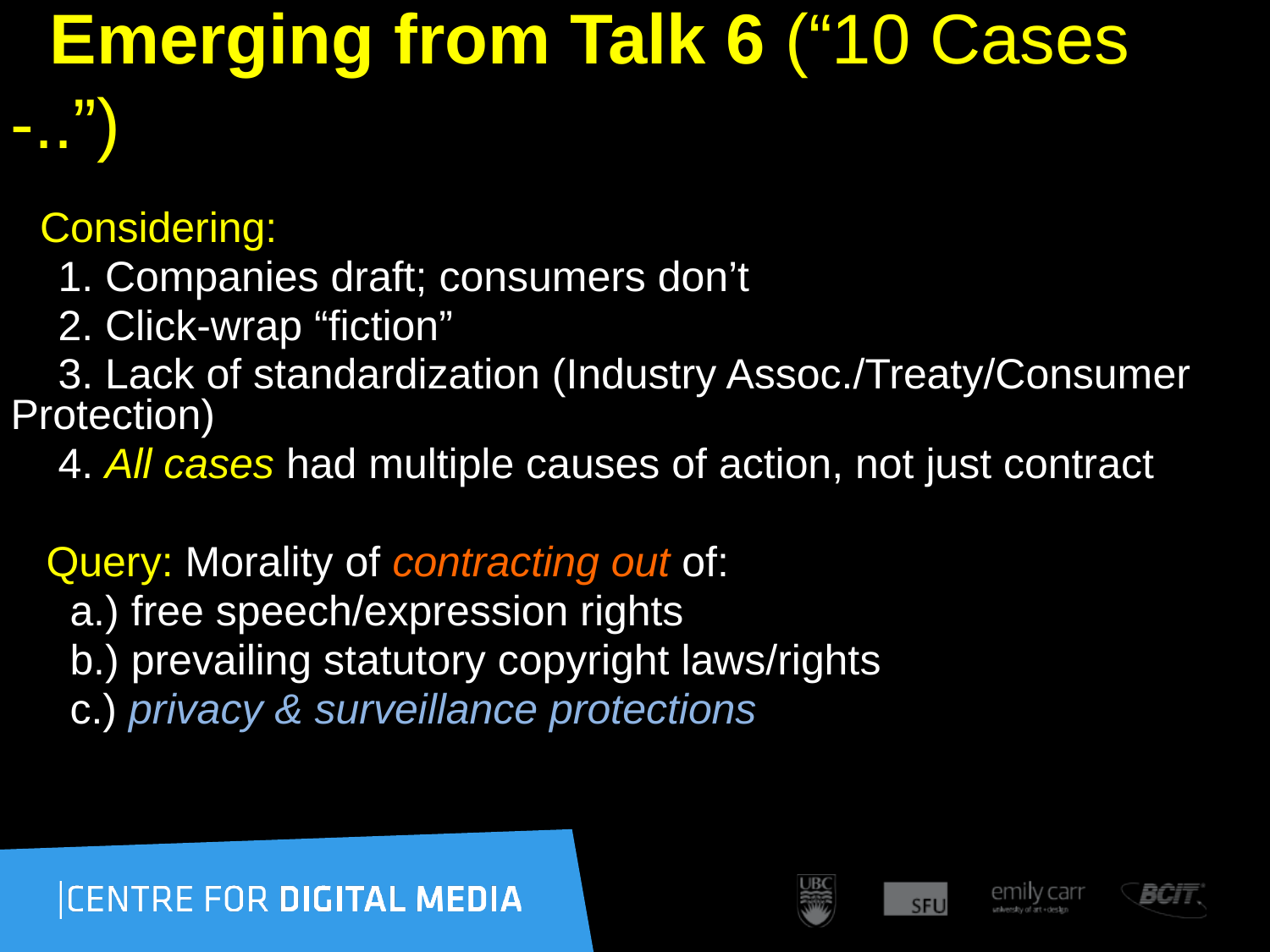

# Emerging from Talk 6 (“10 Cases -..”)

   Considering:
    1. Companies draft; consumers don’t
    2. Click-wrap “fiction”
    3. Lack of standardization (Industry Assoc./Treaty/Consumer Protection)
    4. All cases had multiple causes of action, not just contract

   Query: Morality of contracting out of:
     a.) free speech/expression rights
     b.) prevailing statutory copyright laws/rights
     c.) privacy & surveillance protections